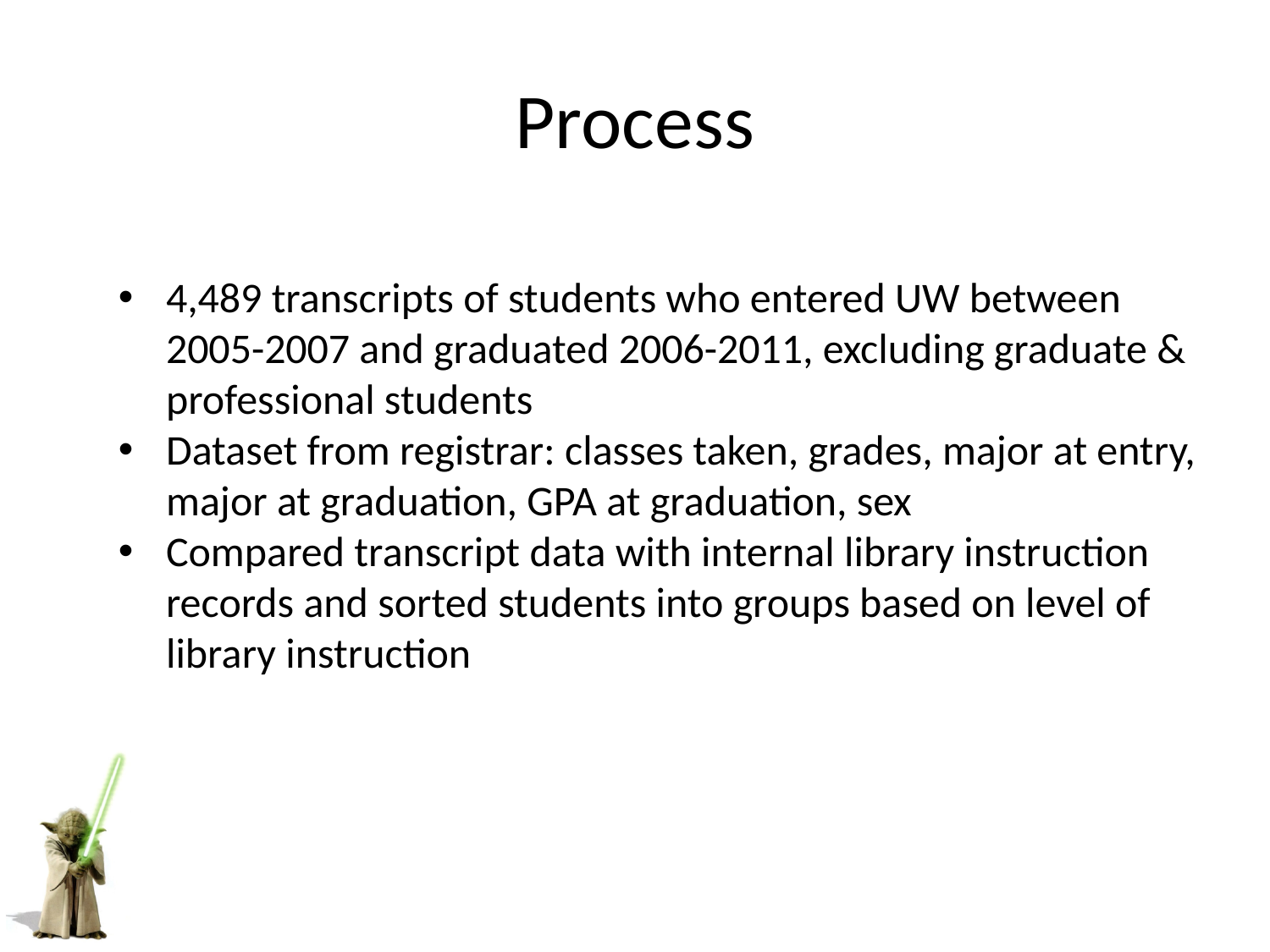

# Process
4,489 transcripts of students who entered UW between 2005-2007 and graduated 2006-2011, excluding graduate & professional students
Dataset from registrar: classes taken, grades, major at entry, major at graduation, GPA at graduation, sex
Compared transcript data with internal library instruction records and sorted students into groups based on level of library instruction